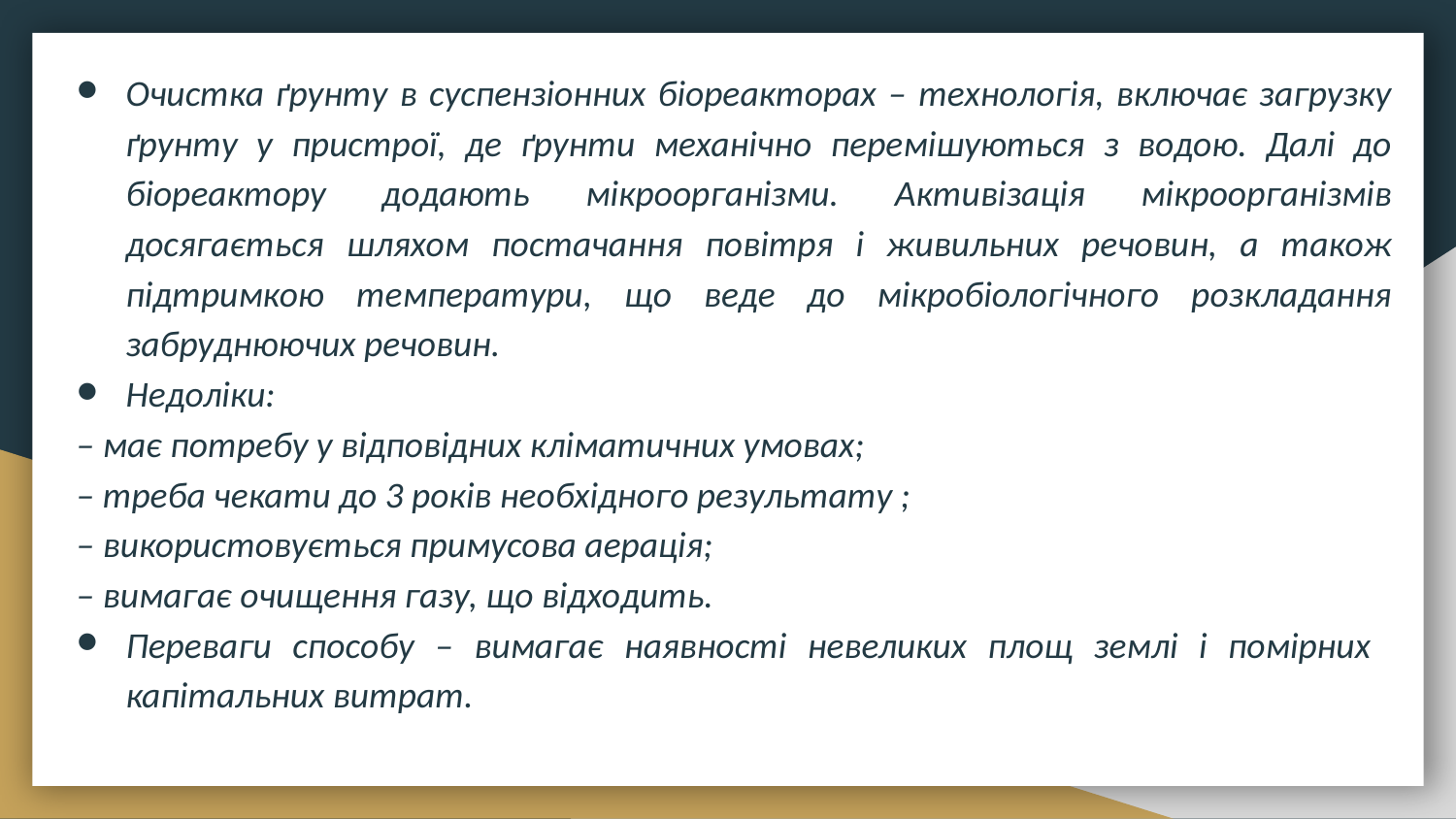

Очистка ґрунту в суспензіонних біореакторах – технологія, включає загрузку ґрунту у пристрої, де ґрунти механічно перемішуються з водою. Далі до біореактору додають мікроорганізми. Активізація мікроорганізмів досягається шляхом постачання повітря і живильних речовин, а також підтримкою температури, що веде до мікробіологічного розкладання забруднюючих речовин.
Недоліки:
– має потребу у відповідних кліматичних умовах;
– треба чекати до 3 років необхідного результату ;
– використовується примусова аерація;
– вимагає очищення газу, що відходить.
Переваги способу – вимагає наявності невеликих площ землі і помірних  капітальних витрат.